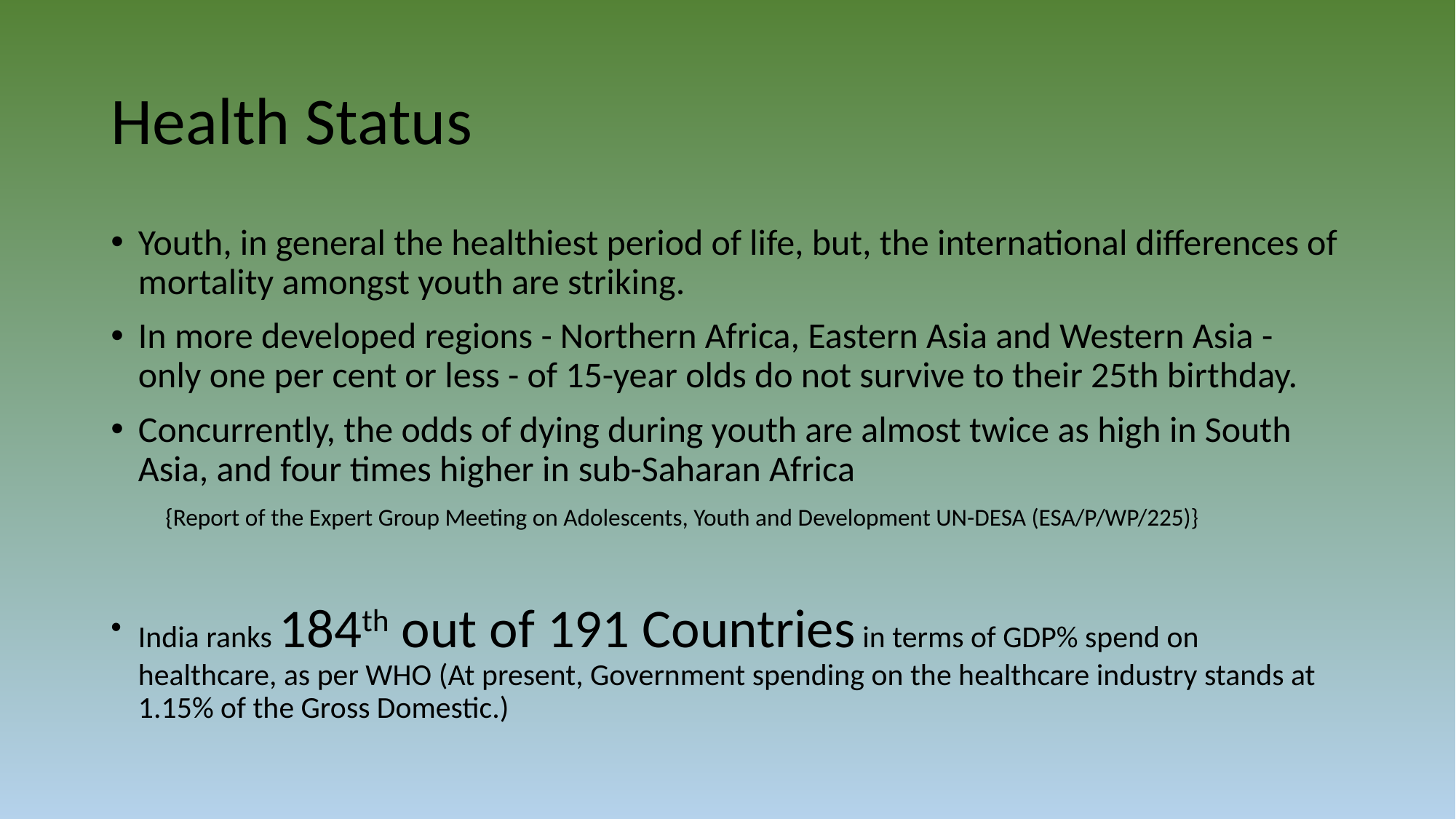

# Health Status
Youth, in general the healthiest period of life, but, the international differences of mortality amongst youth are striking.
In more developed regions - Northern Africa, Eastern Asia and Western Asia - only one per cent or less - of 15-year olds do not survive to their 25th birthday.
Concurrently, the odds of dying during youth are almost twice as high in South Asia, and four times higher in sub-Saharan Africa
{Report of the Expert Group Meeting on Adolescents, Youth and Development UN-DESA (ESA/P/WP/225)}

India ranks 184th out of 191 Countries in terms of GDP% spend on healthcare, as per WHO (At present, Government spending on the healthcare industry stands at 1.15% of the Gross Domestic.)